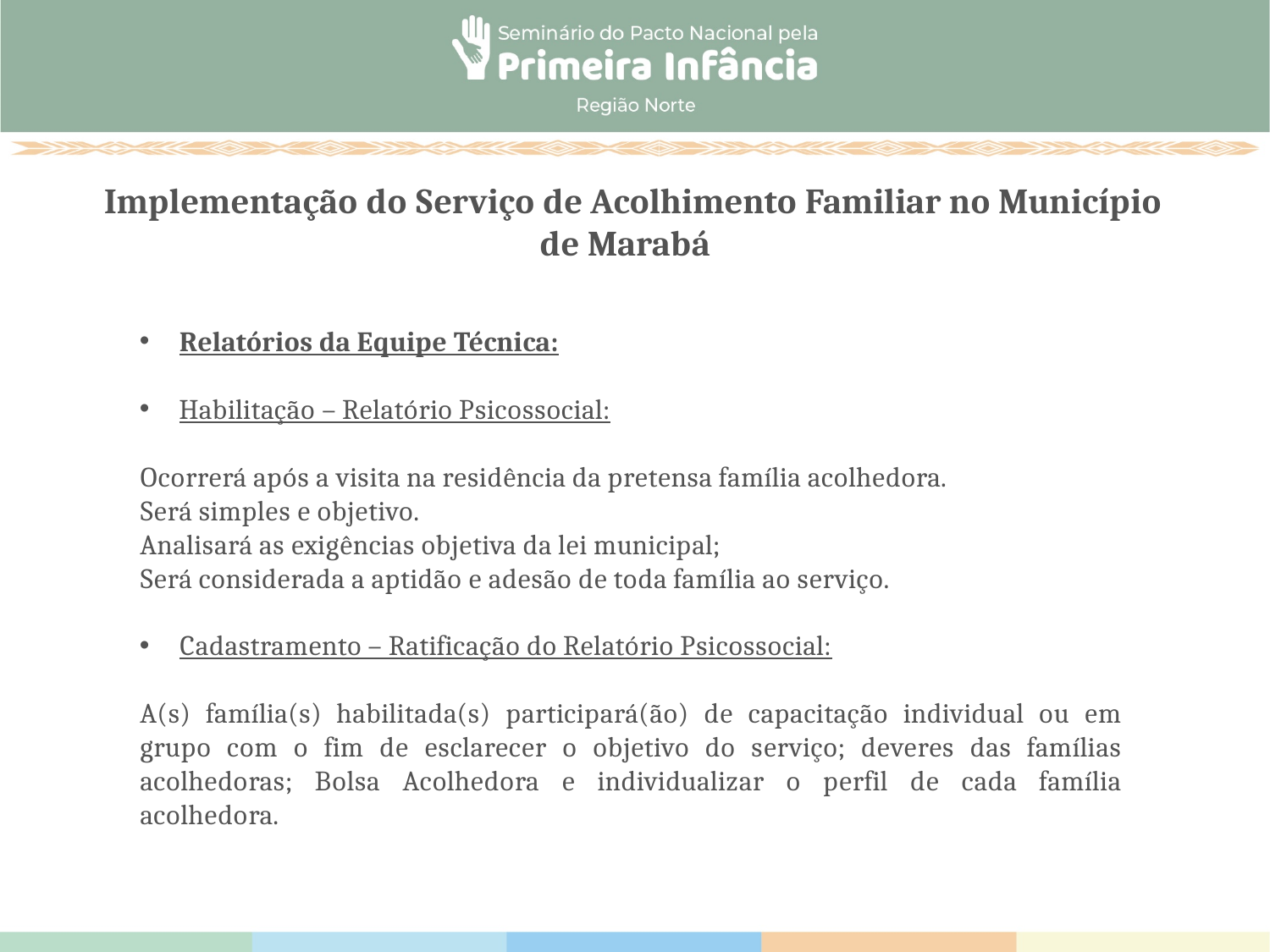

# Implementação do Serviço de Acolhimento Familiar no Município de Marabá

Relatórios da Equipe Técnica:

Habilitação – Relatório Psicossocial:

Ocorrerá após a visita na residência da pretensa família acolhedora.
Será simples e objetivo.
Analisará as exigências objetiva da lei municipal;
Será considerada a aptidão e adesão de toda família ao serviço.

Cadastramento – Ratificação do Relatório Psicossocial:

A(s) família(s) habilitada(s) participará(ão) de capacitação individual ou em grupo com o fim de esclarecer o objetivo do serviço; deveres das famílias acolhedoras; Bolsa Acolhedora e individualizar o perfil de cada família acolhedora.